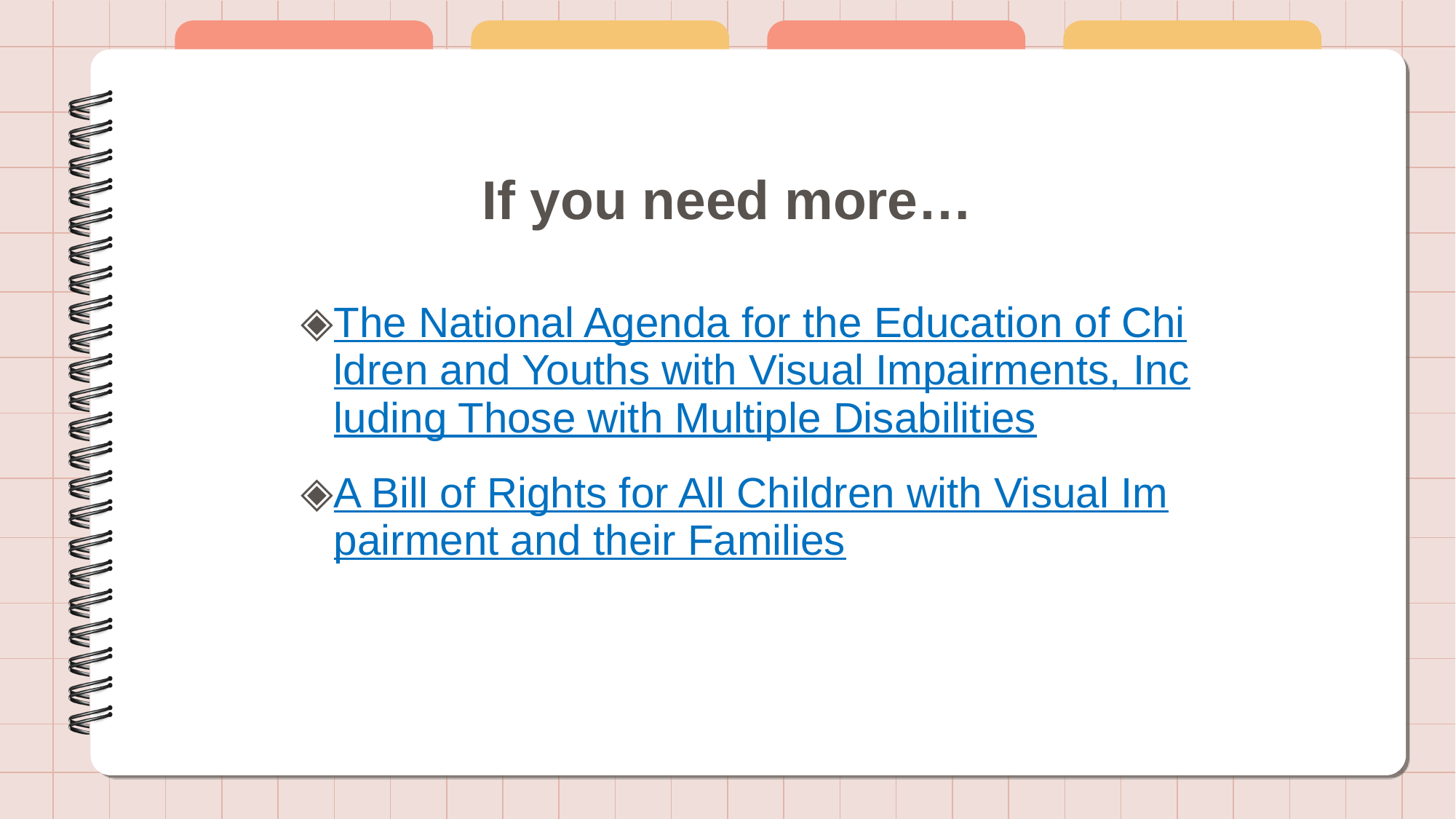

# If you need more…
The National Agenda for the Education of Children and Youths with Visual Impairments, Including Those with Multiple Disabilities
A Bill of Rights for All Children with Visual Impairment and their Families